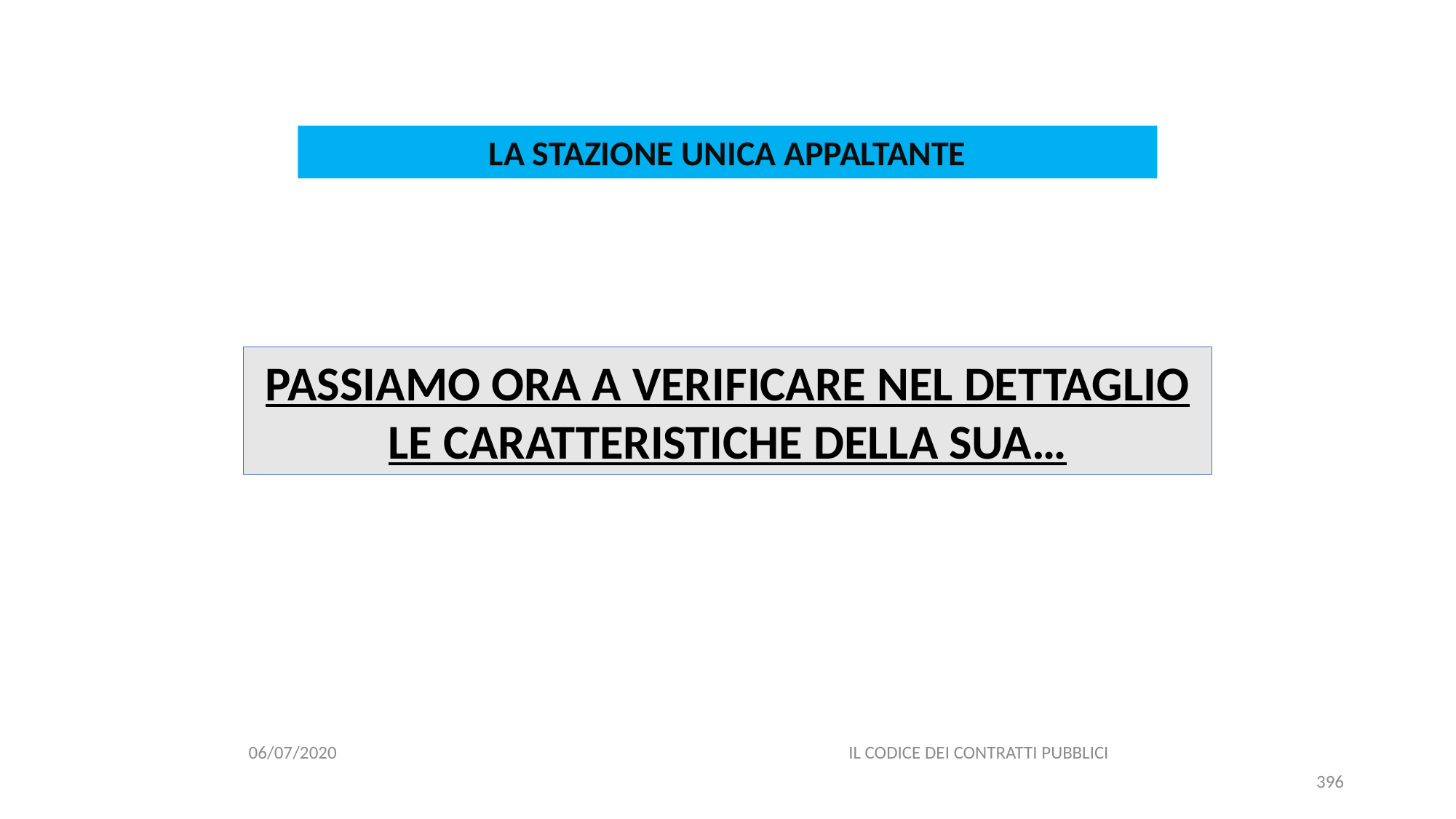

#
LA STAZIONE UNICA APPALTANTE
PASSIAMO ORA A VERIFICARE NEL DETTAGLIO LE CARATTERISTICHE DELLA SUA…

06/07/2020
IL CODICE DEI CONTRATTI PUBBLICI
396